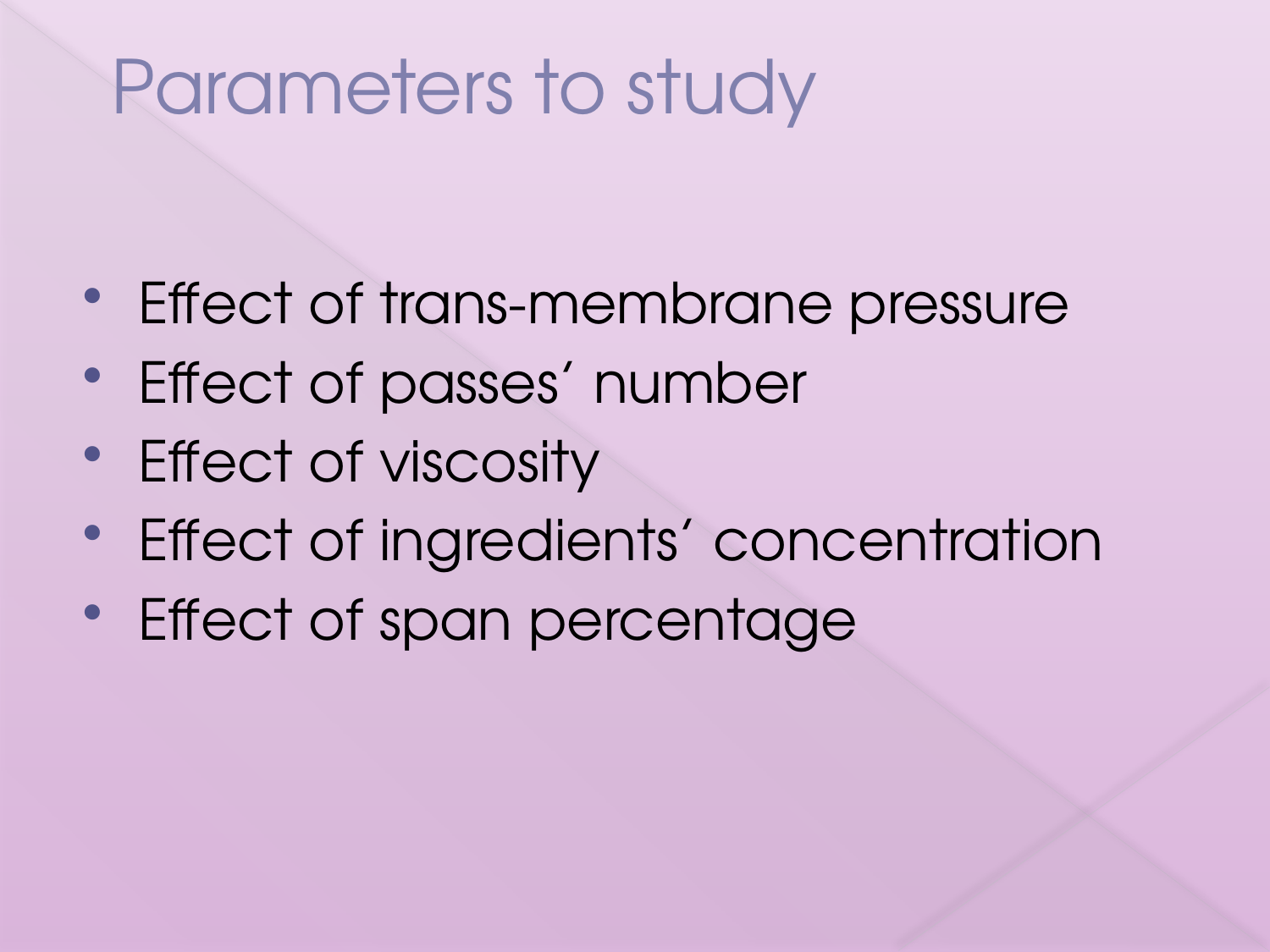

# Parameters to study
Effect of trans-membrane pressure
Effect of passes’ number
Effect of viscosity
Effect of ingredients’ concentration
Effect of span percentage